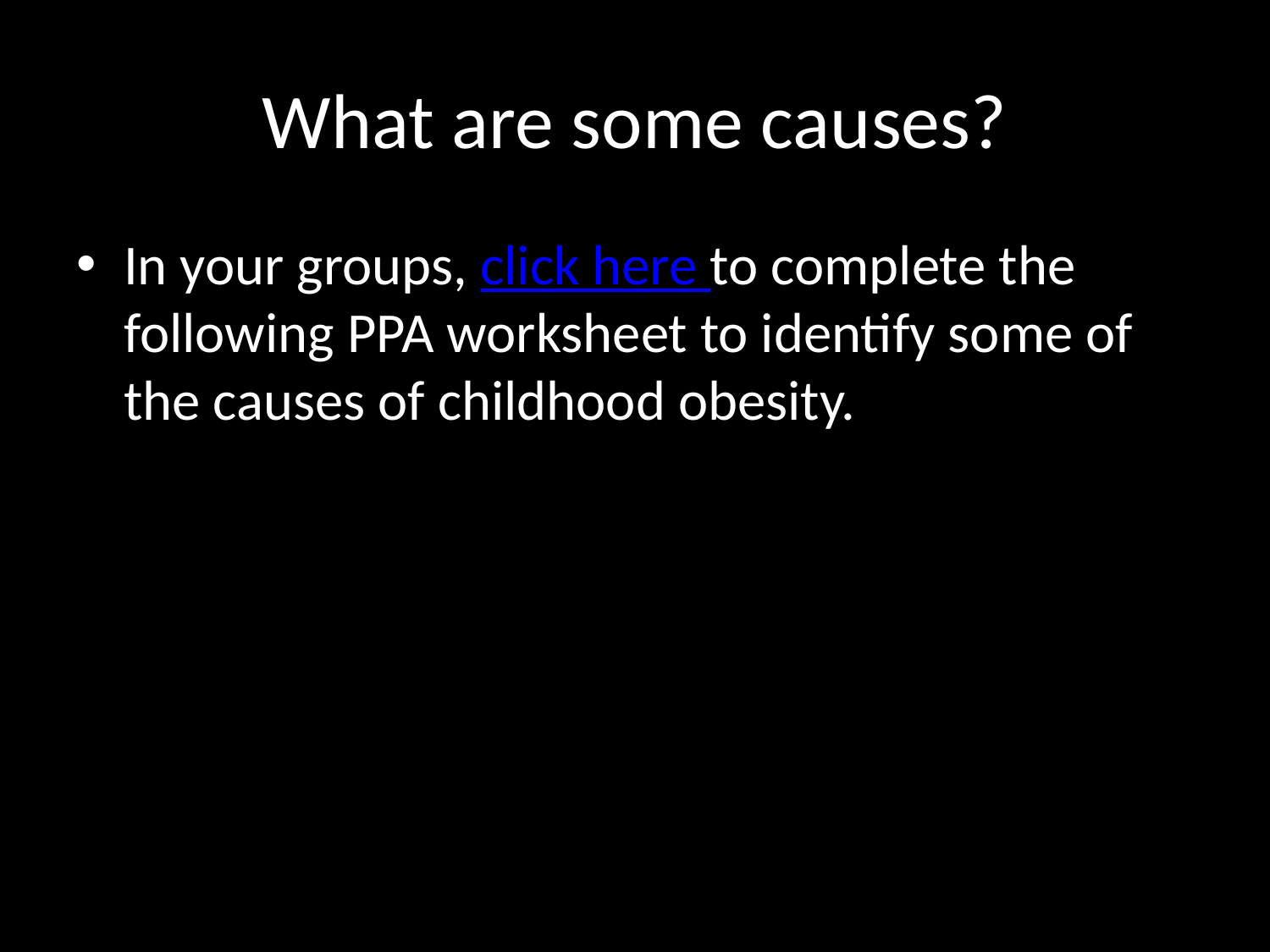

# What are some causes?
In your groups, click here to complete the following PPA worksheet to identify some of the causes of childhood obesity.